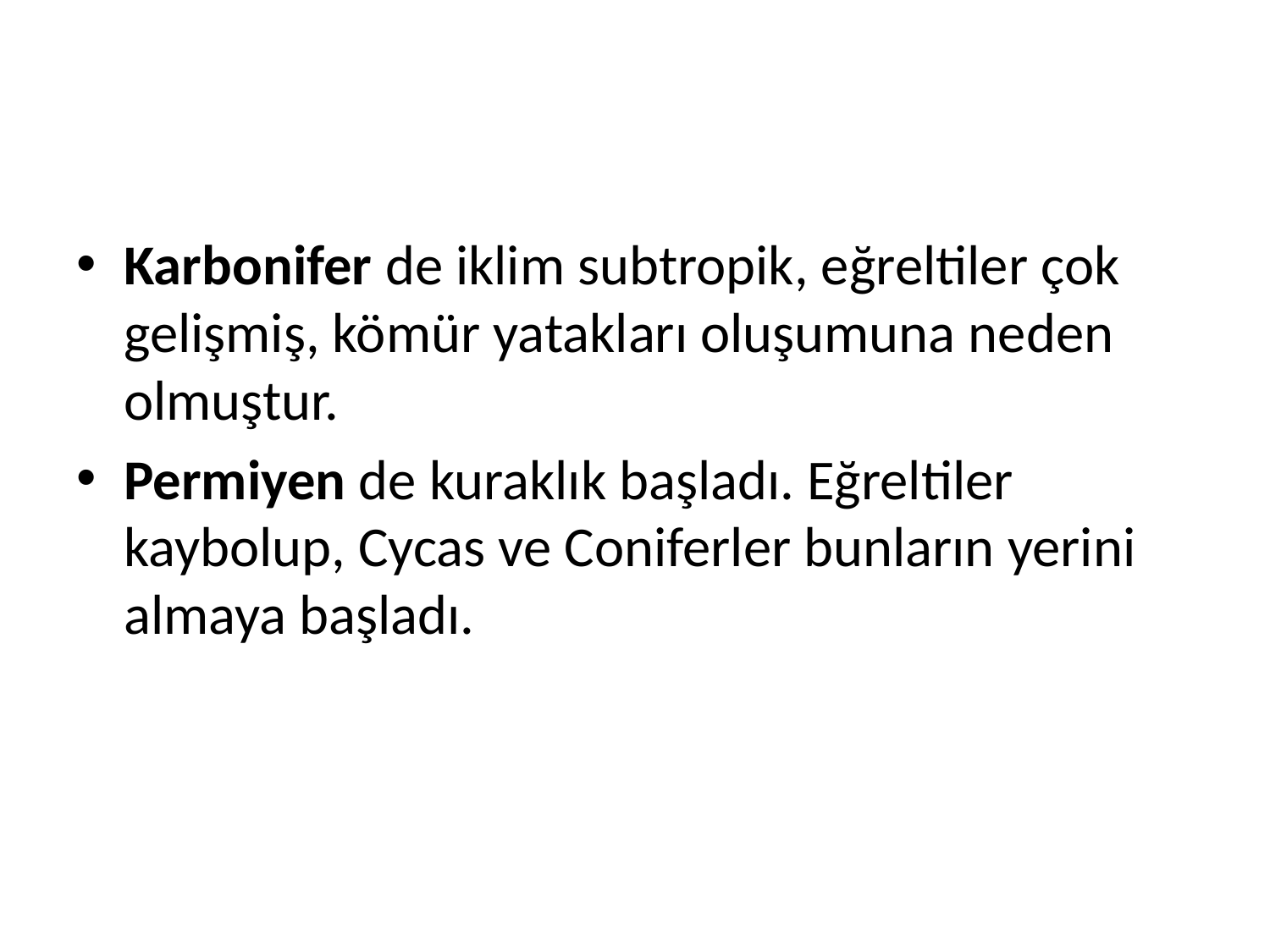

Karbonifer de iklim subtropik, eğreltiler çok gelişmiş, kömür yatakları oluşumuna neden olmuştur.
Permiyen de kuraklık başladı. Eğreltiler kaybolup, Cycas ve Coniferler bunların yerini almaya başladı.